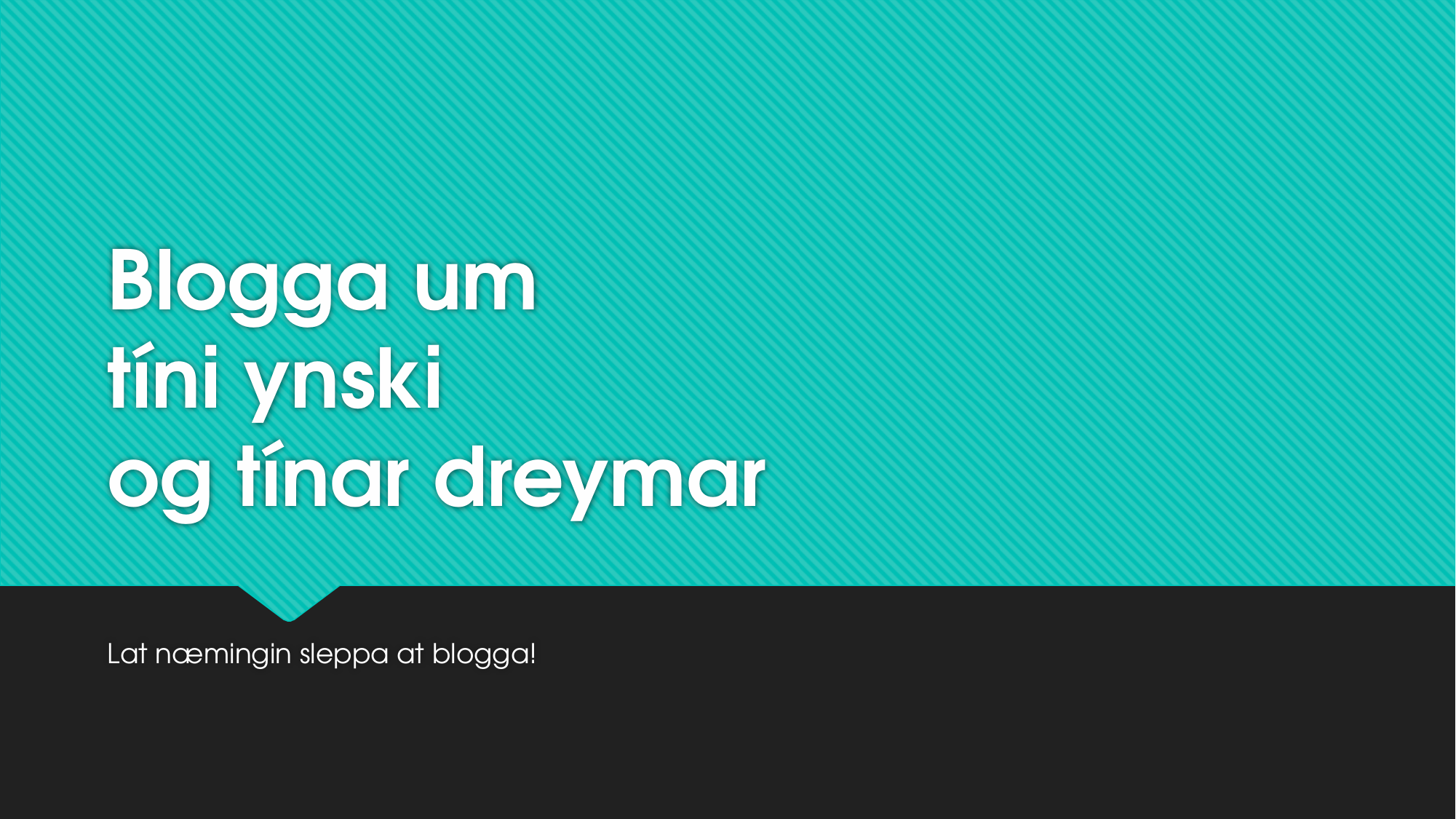

# Blogga um tíni ynski og tínar dreymar
Lat næmingin sleppa at blogga!